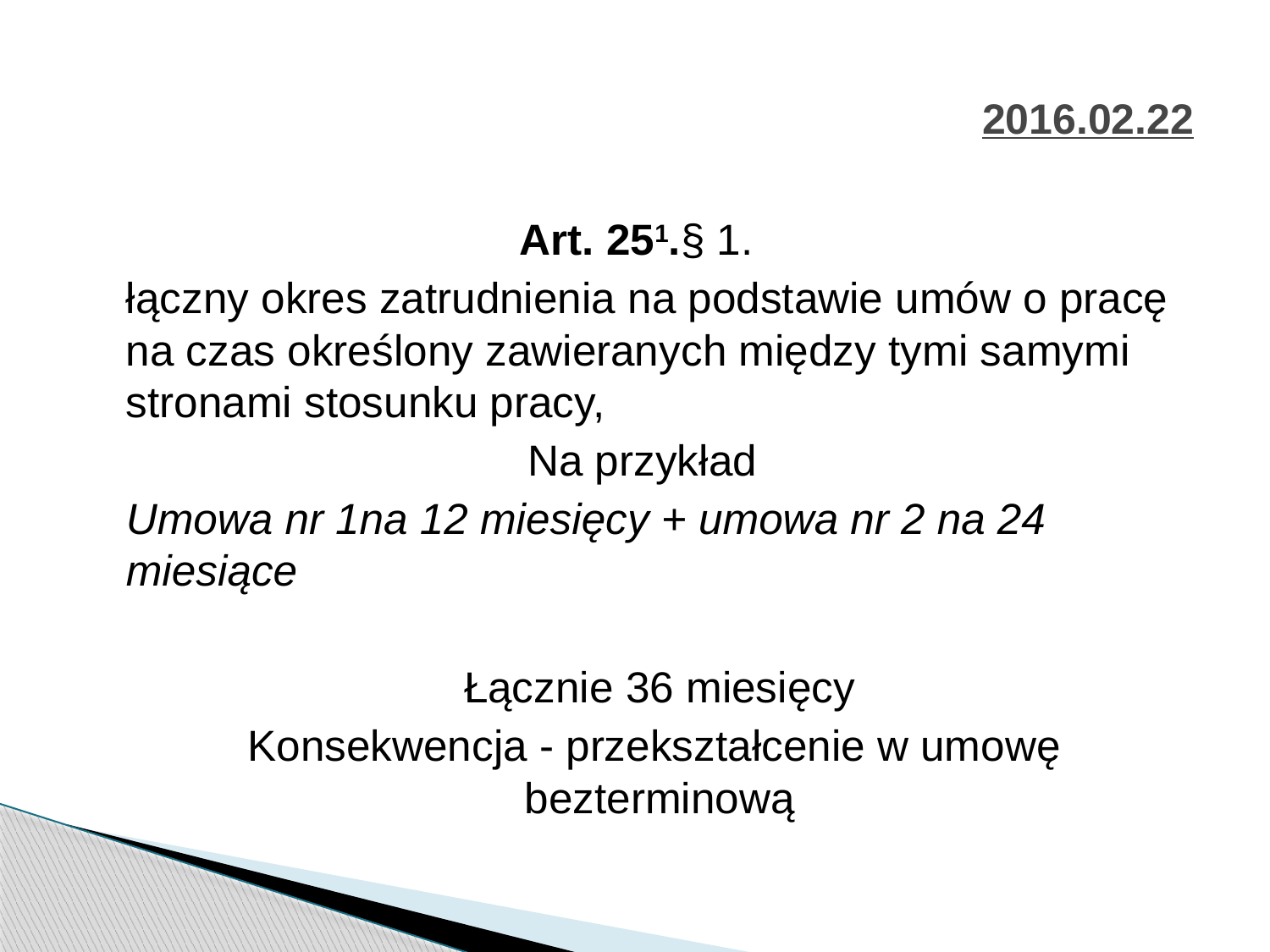

# 2016.02.22
Art. 251.§ 1.
	łączny okres zatrudnienia na podstawie umów o pracę na czas określony zawieranych między tymi samymi stronami stosunku pracy,
Na przykład
	Umowa nr 1na 12 miesięcy + umowa nr 2 na 24 miesiące

	Łącznie 36 miesięcy
  Konsekwencja - przekształcenie w umowę bezterminową